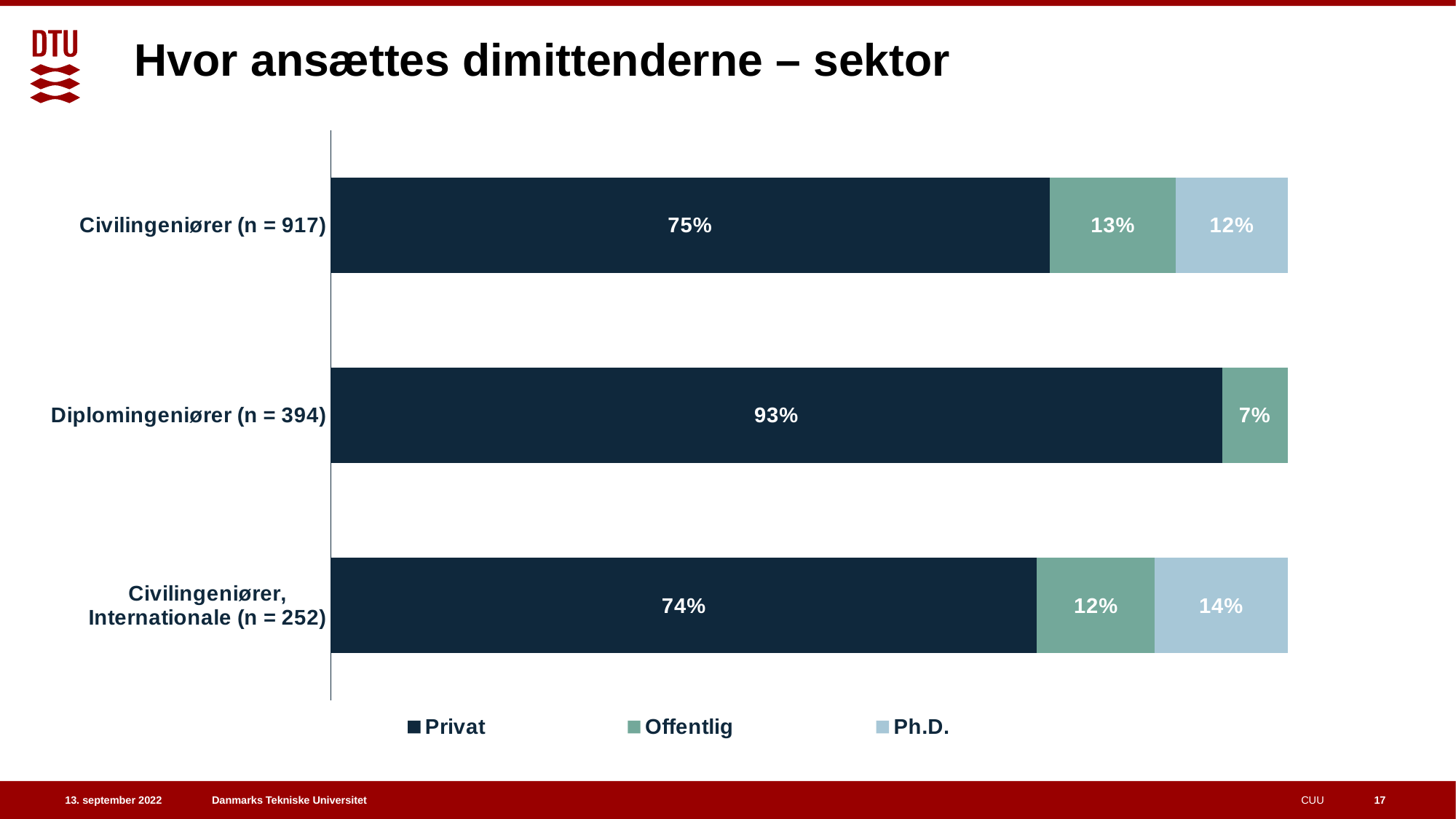

# Hvor ansættes dimittenderne – sektor

### Chart

| Category | Privat | Offentlig | Ph.D. |
|---|---|---|---|
| Civilingeniører (n = 917) | 0.7513631406761178 | 0.1319520174482007 | 0.1166848418756816 |
| Diplomingeniører (n = 394) | 0.9314720812182741 | 0.06852791878172589 | 0.0 |
| Civilingeniører,
Internationale (n = 252) | 0.7380952380952381 | 0.123015873015873 | 0.1388888888888889 |

17